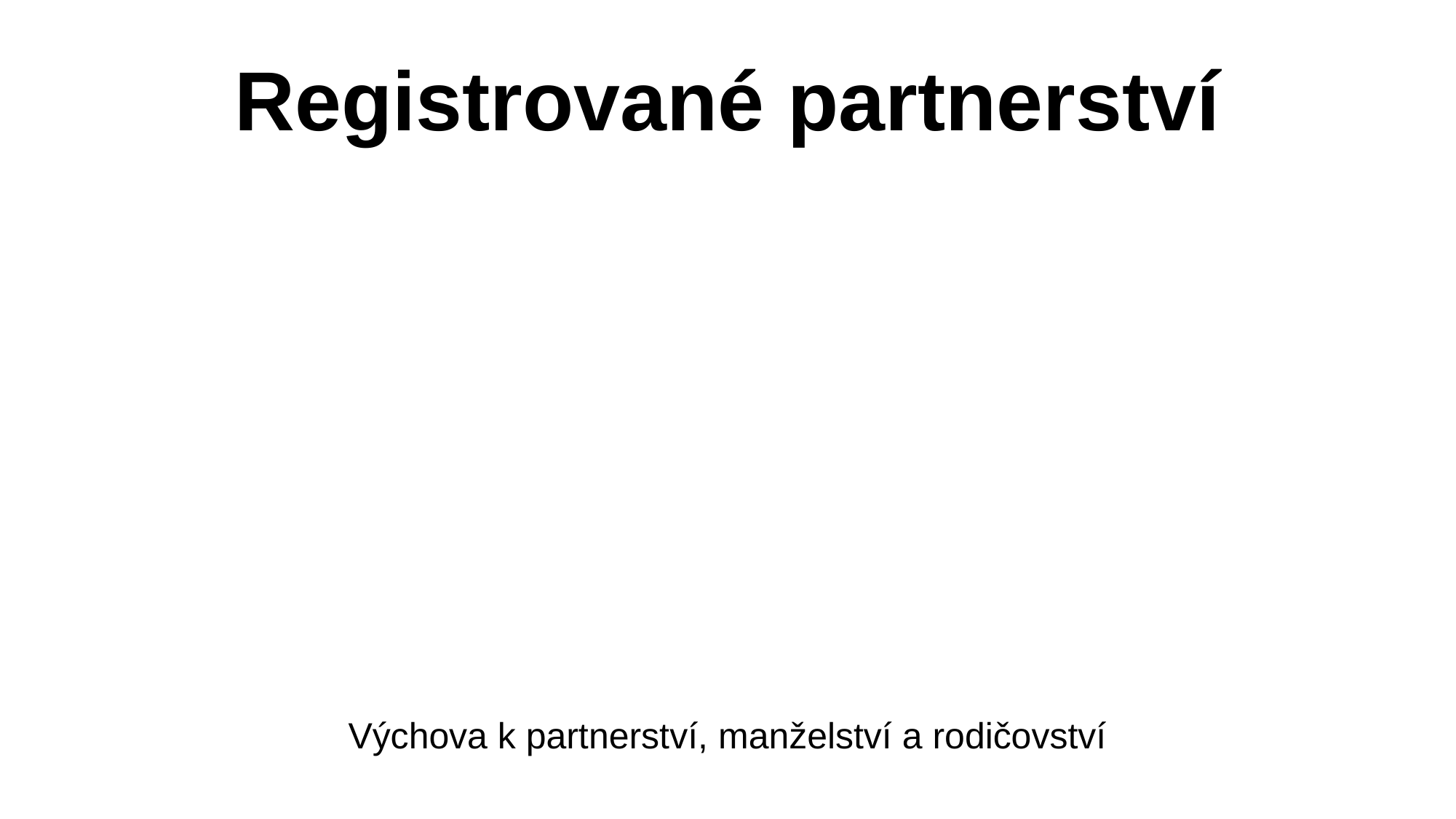

# Registrované partnerství
Výchova k partnerství, manželství a rodičovství